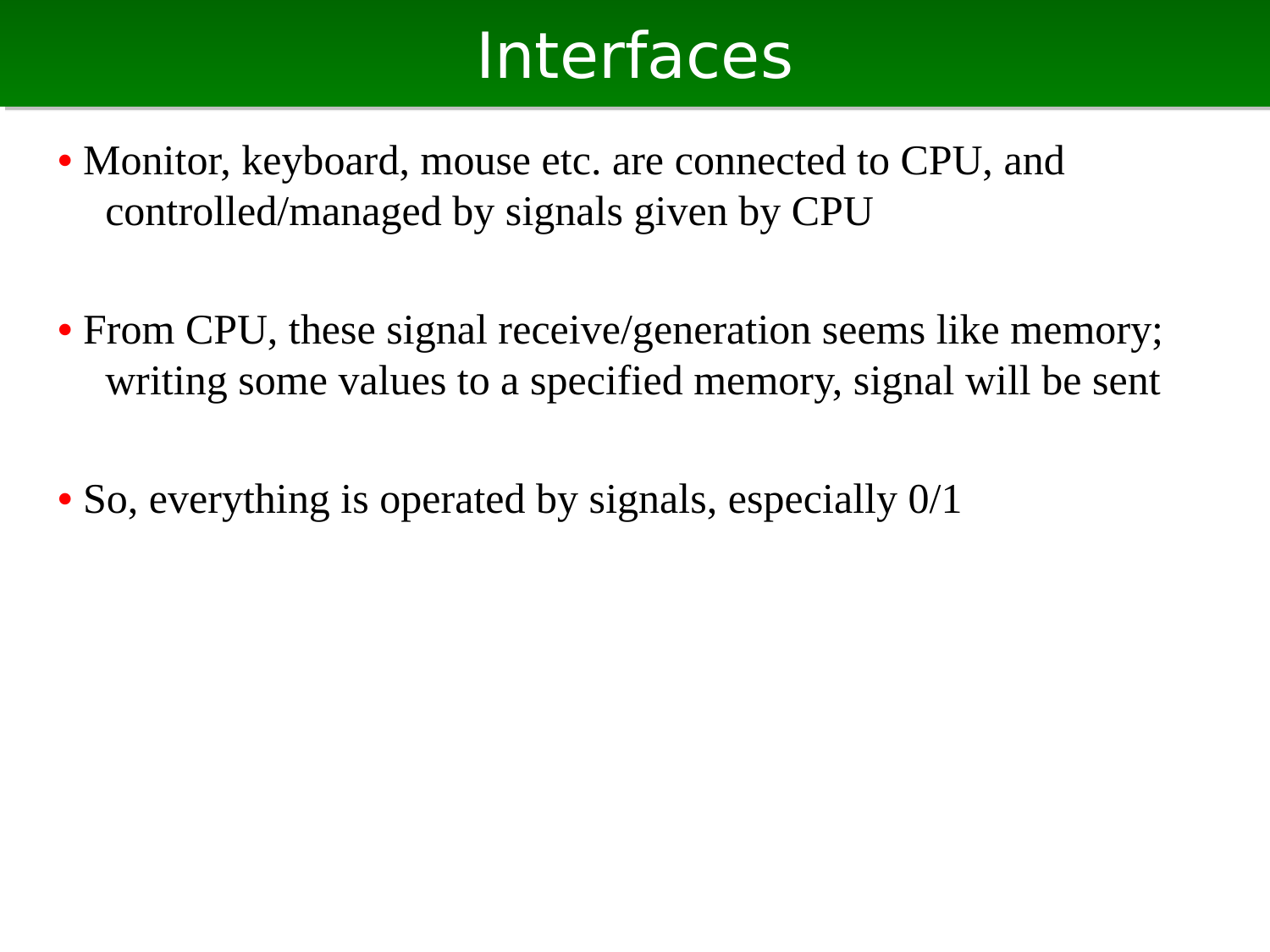

# Interfaces
• Monitor, keyboard, mouse etc. are connected to CPU, and controlled/managed by signals given by CPU

• From CPU, these signal receive/generation seems like memory; writing some values to a specified memory, signal will be sent

• So, everything is operated by signals, especially 0/1